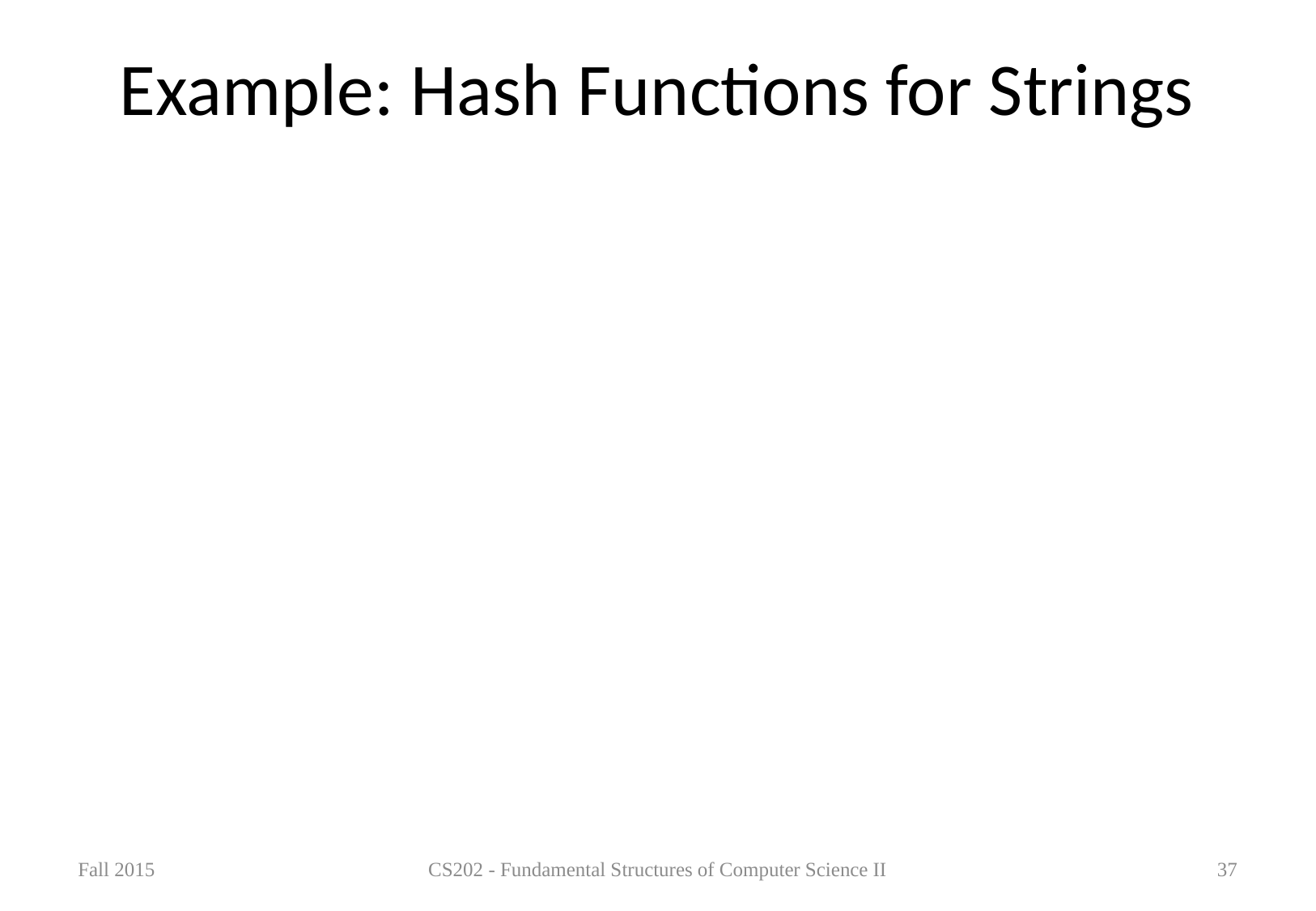

# Example: Hash Functions for Strings

Fall 2015
CS202 - Fundamental Structures of Computer Science II
37